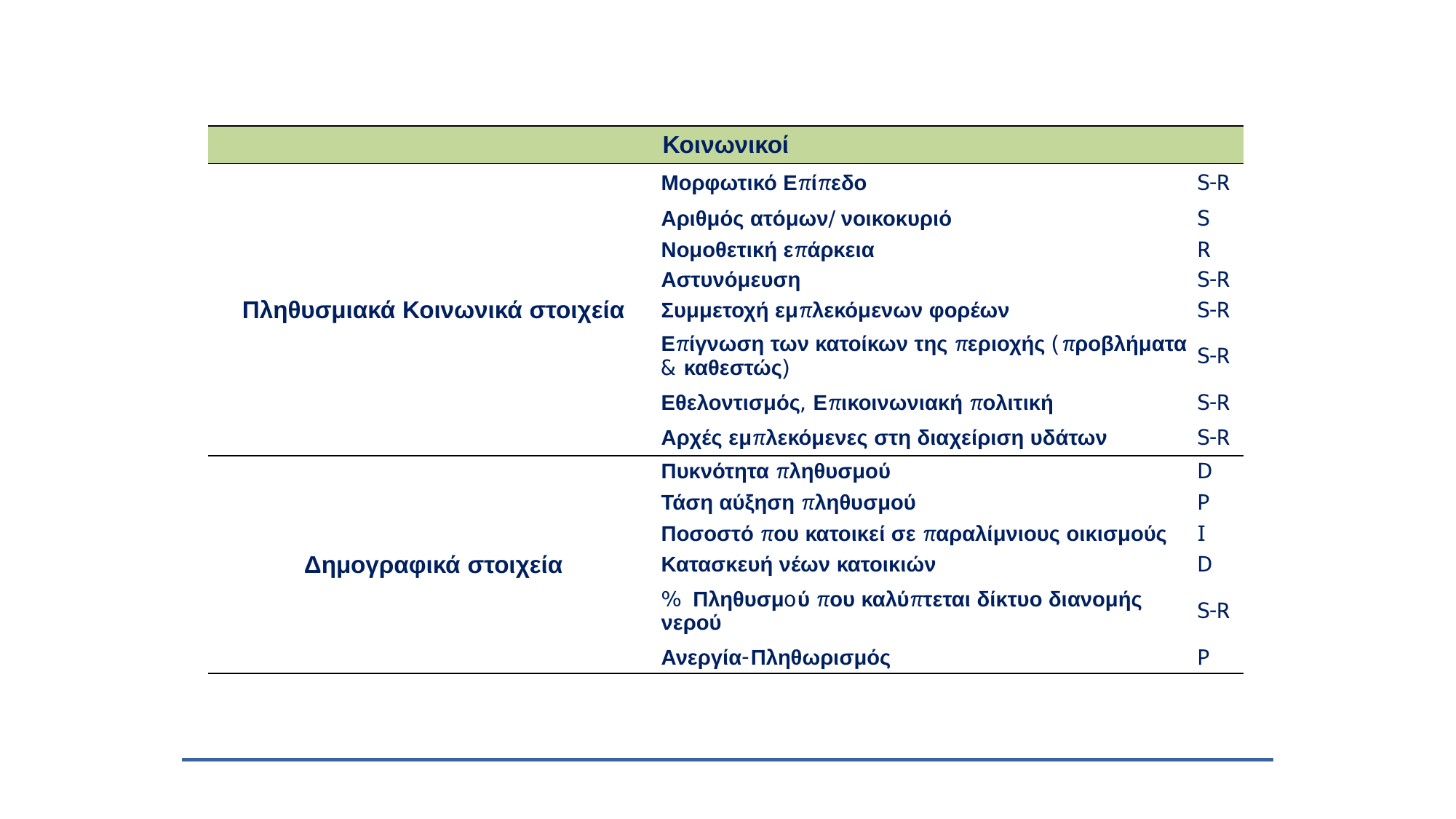

| Κοινωνικοί |  |  |
| --- | --- | --- |
| Πληθυσμιακά Κοινωνικά στοιχεία | Μορφωτικό Επίπεδο | S-R |
|  | Αριθμός ατόμων/νοικοκυριό | S |
|  | Νομοθετική επάρκεια | R |
|  | Αστυνόμευση | S-R |
|  | Συμμετοχή εμπλεκόμενων φορέων | S-R |
|  | Επίγνωση των κατοίκων της περιοχής (προβλήματα & καθεστώς) | S-R |
|  | Εθελοντισμός, Επικοινωνιακή πολιτική | S-R |
|  | Αρχές εμπλεκόμενες στη διαχείριση υδάτων | S-R |
| Δημογραφικά στοιχεία | Πυκνότητα πληθυσμού | D |
|  | Τάση αύξηση πληθυσμού | P |
|  | Ποσοστό που κατοικεί σε παραλίμνιους οικισμούς | I |
|  | Κατασκευή νέων κατοικιών | D |
|  | % Πληθυσμoύ που καλύπτεται δίκτυο διανομής νερού | S-R |
|  | Ανεργία-Πληθωρισμός | P |